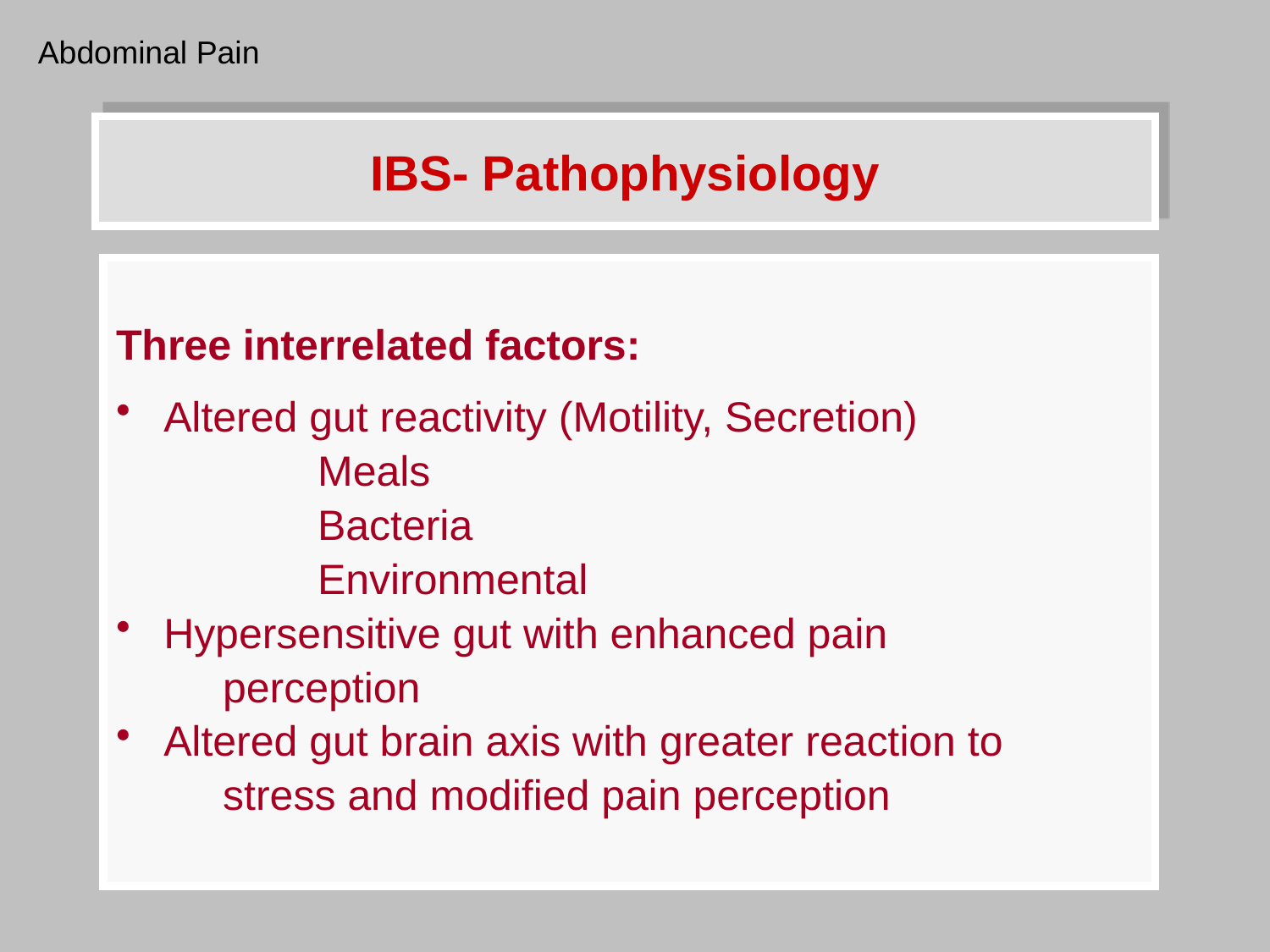

Abdominal Pain
# IBS- Pathophysiology

Three interrelated factors:

Altered gut reactivity (Motility, Secretion)
                 Meals
                 Bacteria
                 Environmental
Hypersensitive gut with enhanced pain
         perception
Altered gut brain axis with greater reaction to
         stress and modified pain perception